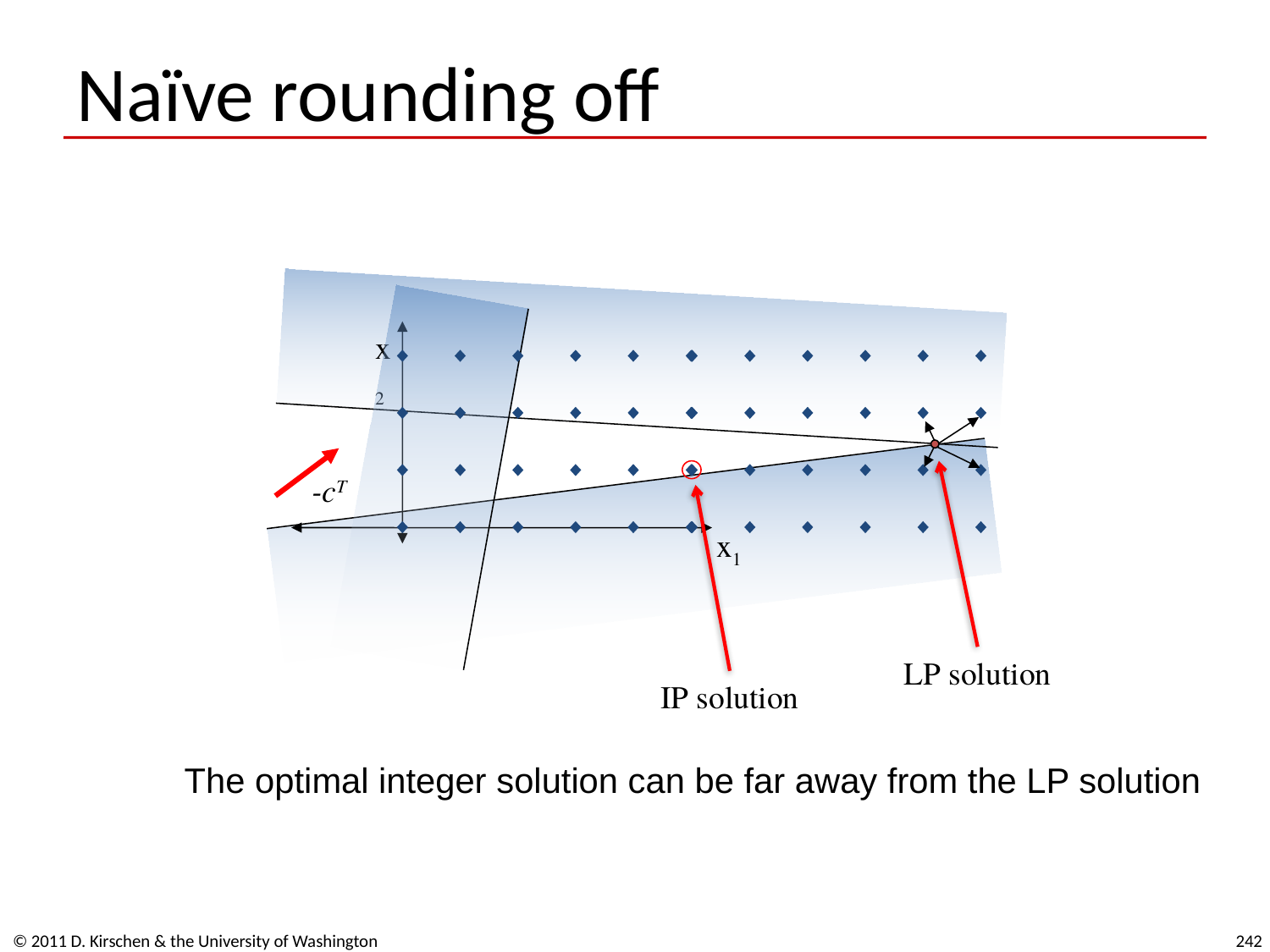

# Naïve rounding off

x2
x1

-cT

IP solution
The optimal integer solution can be far away from the LP solution

LP solution
© 2011 D. Kirschen & the University of Washington
242